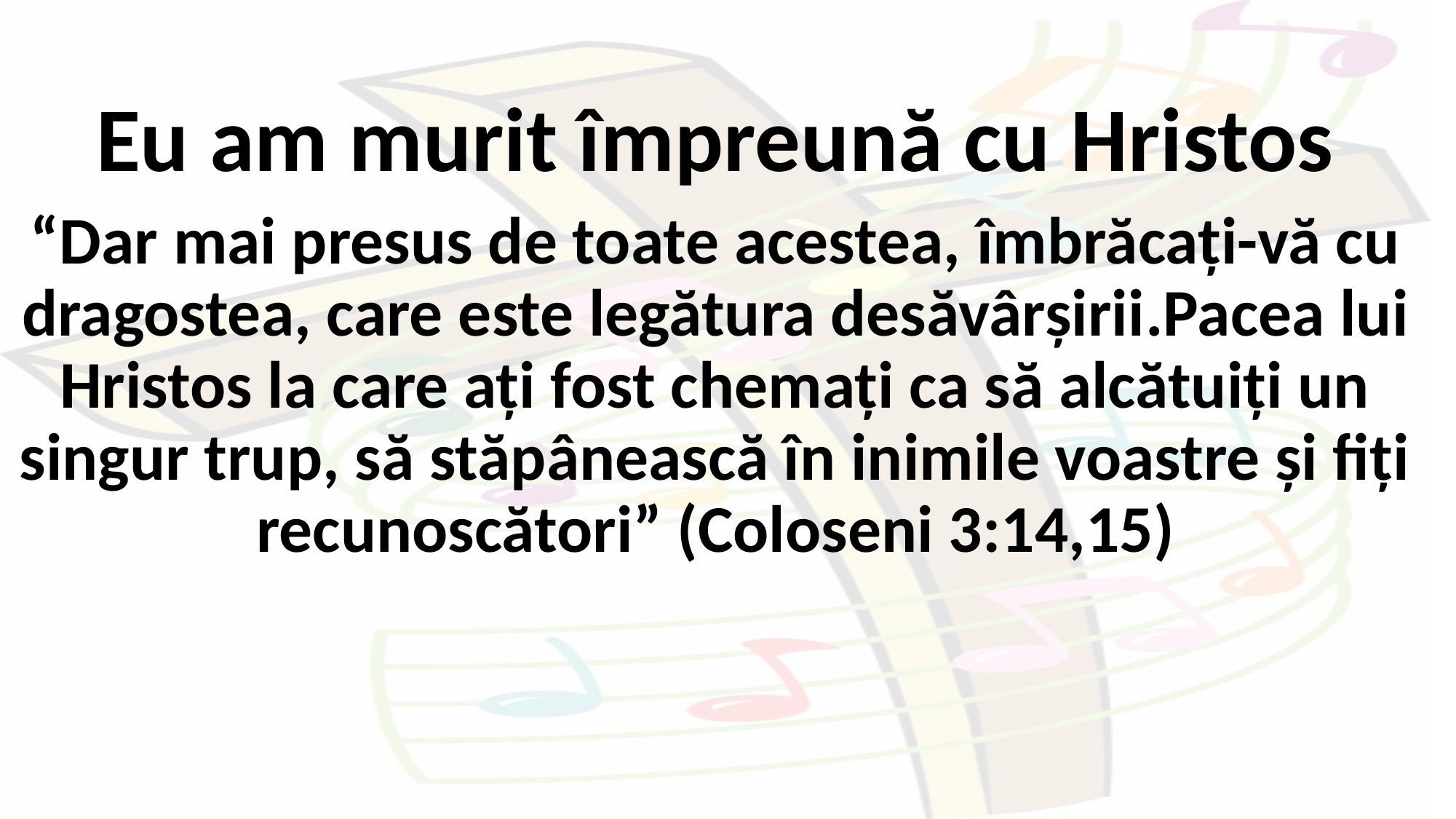

Eu am murit împreună cu Hristos
“Dar mai presus de toate acestea, îmbrăcați-vă cu dragostea, care este legătura desăvârșirii.Pacea lui Hristos la care ați fost chemați ca să alcătuiți un singur trup, să stăpânească în inimile voastre și fiți recunoscători” (Coloseni 3:14,15)